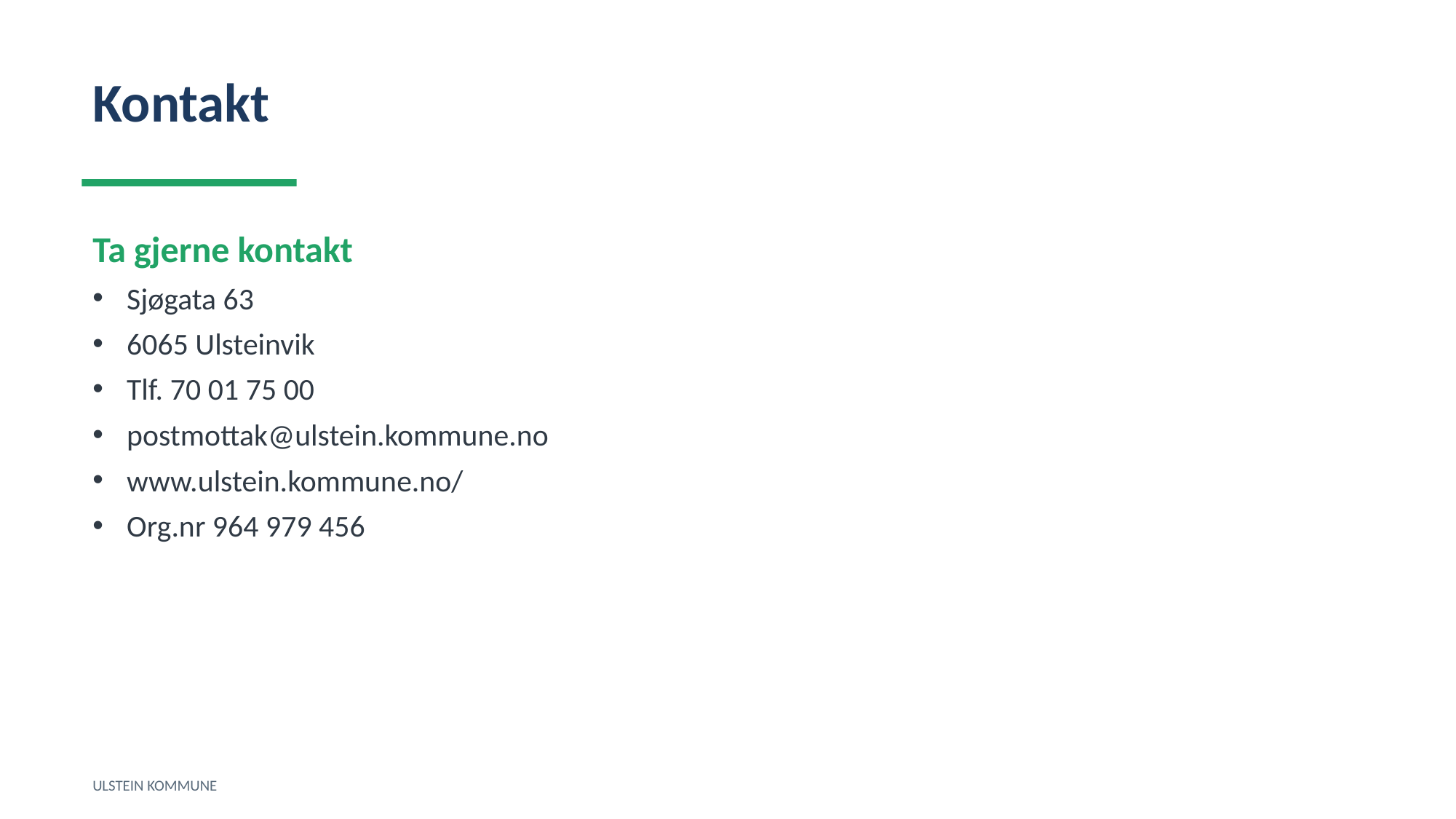

Kontakt

Ta gjerne kontakt
Sjøgata 63
6065 Ulsteinvik
Tlf. 70 01 75 00
postmottak@ulstein.kommune.no
www.ulstein.kommune.no/
Org.nr 964 979 456
ULSTEIN KOMMUNE